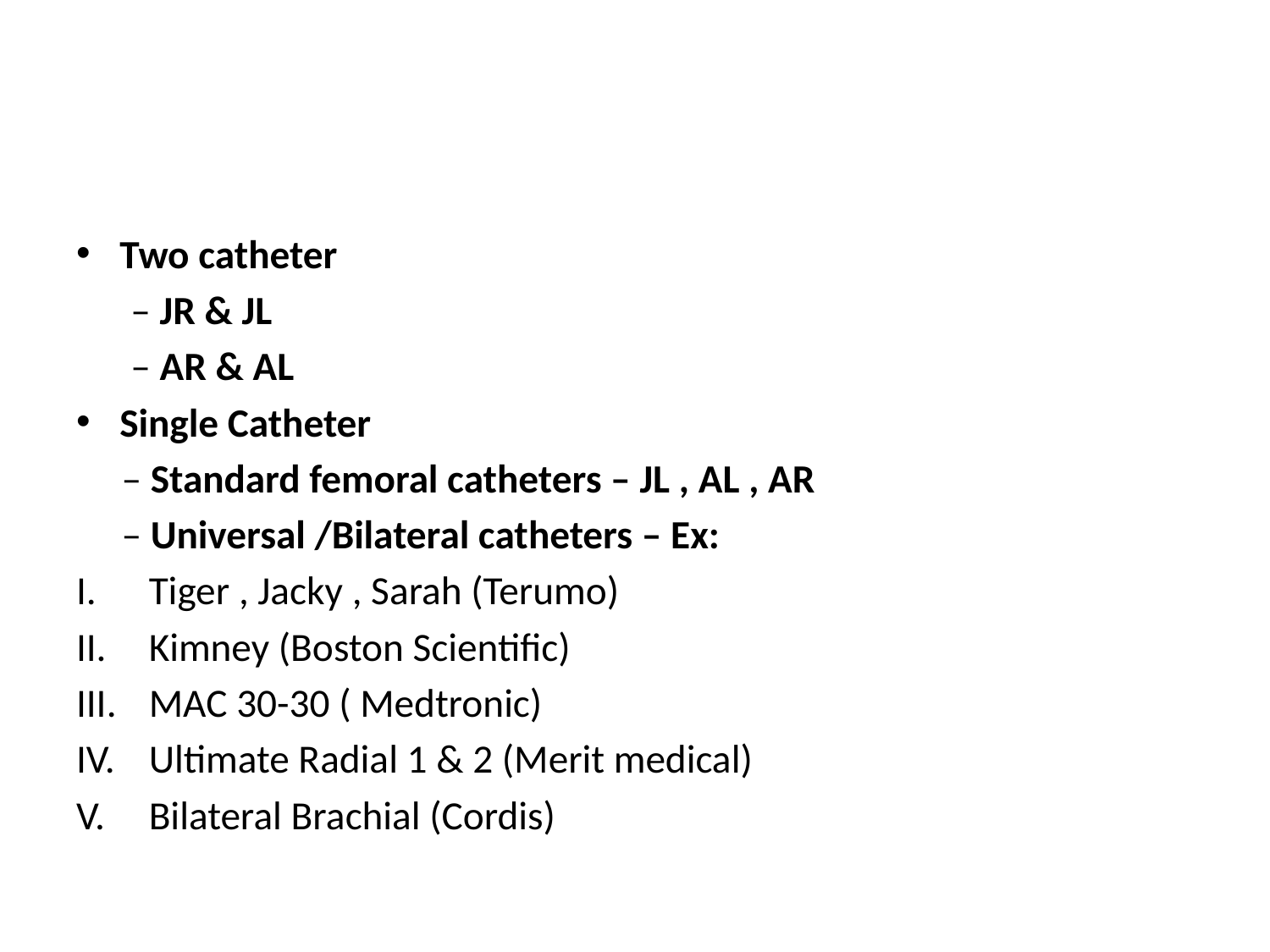

#
Two catheter
      – JR & JL
      – AR & AL
Single Catheter
     – Standard femoral catheters – JL , AL , AR
     – Universal /Bilateral catheters – Ex:
Tiger , Jacky , Sarah (Terumo)
Kimney (Boston Scientific)
MAC 30-30 ( Medtronic)
Ultimate Radial 1 & 2 (Merit medical)
Bilateral Brachial (Cordis)